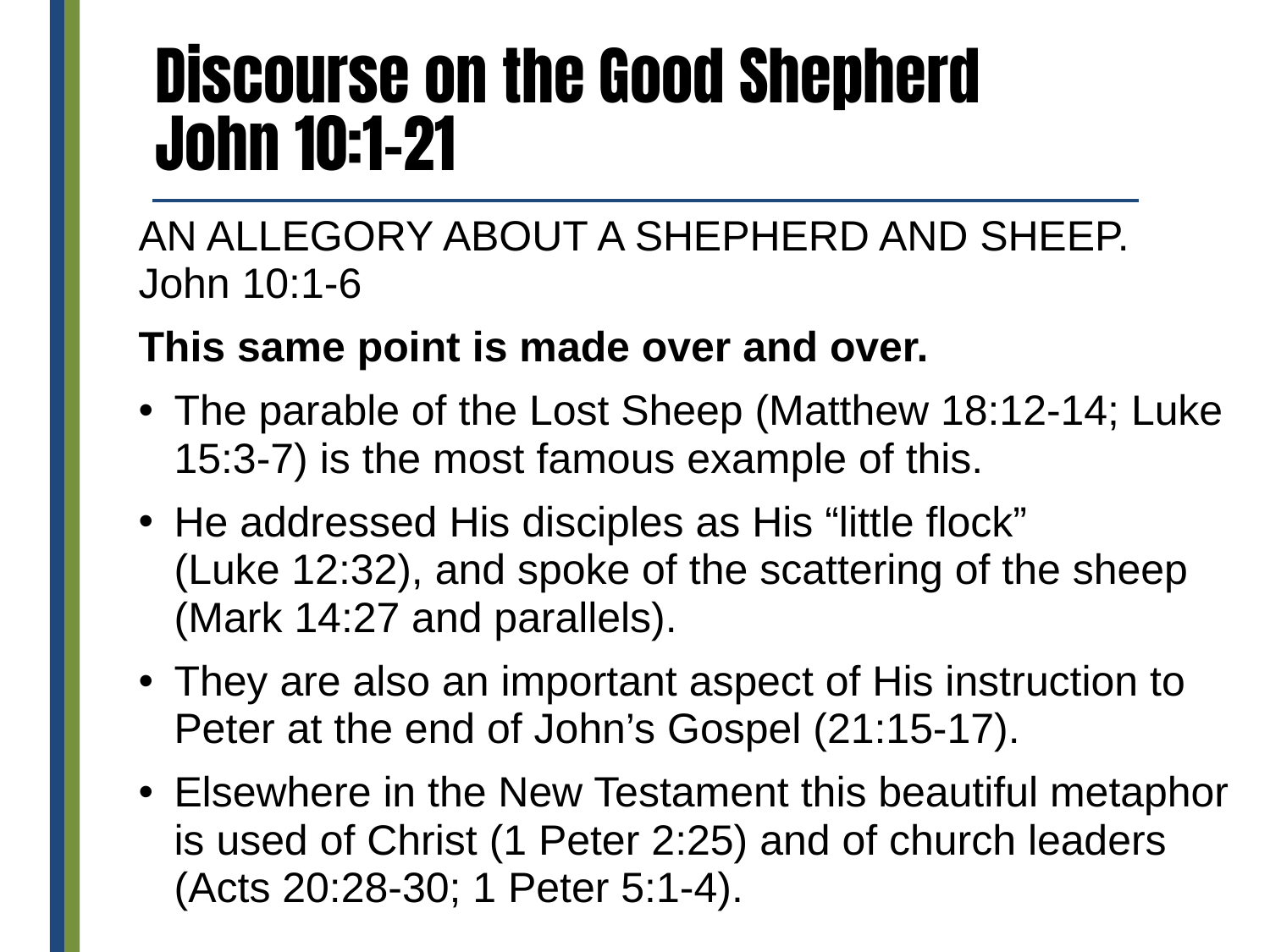

# Discourse on the Good Shepherd John 10:1-21
AN ALLEGORY ABOUT A SHEPHERD AND SHEEP.
John 10:1-6
This same point is made over and over.
The parable of the Lost Sheep (Matthew 18:12-14; Luke 15:3-7) is the most famous example of this.
He addressed His disciples as His “little flock”
(Luke 12:32), and spoke of the scattering of the sheep (Mark 14:27 and parallels).
They are also an important aspect of His instruction to Peter at the end of John’s Gospel (21:15-17).
Elsewhere in the New Testament this beautiful metaphor is used of Christ (1 Peter 2:25) and of church leaders (Acts 20:28-30; 1 Peter 5:1-4).